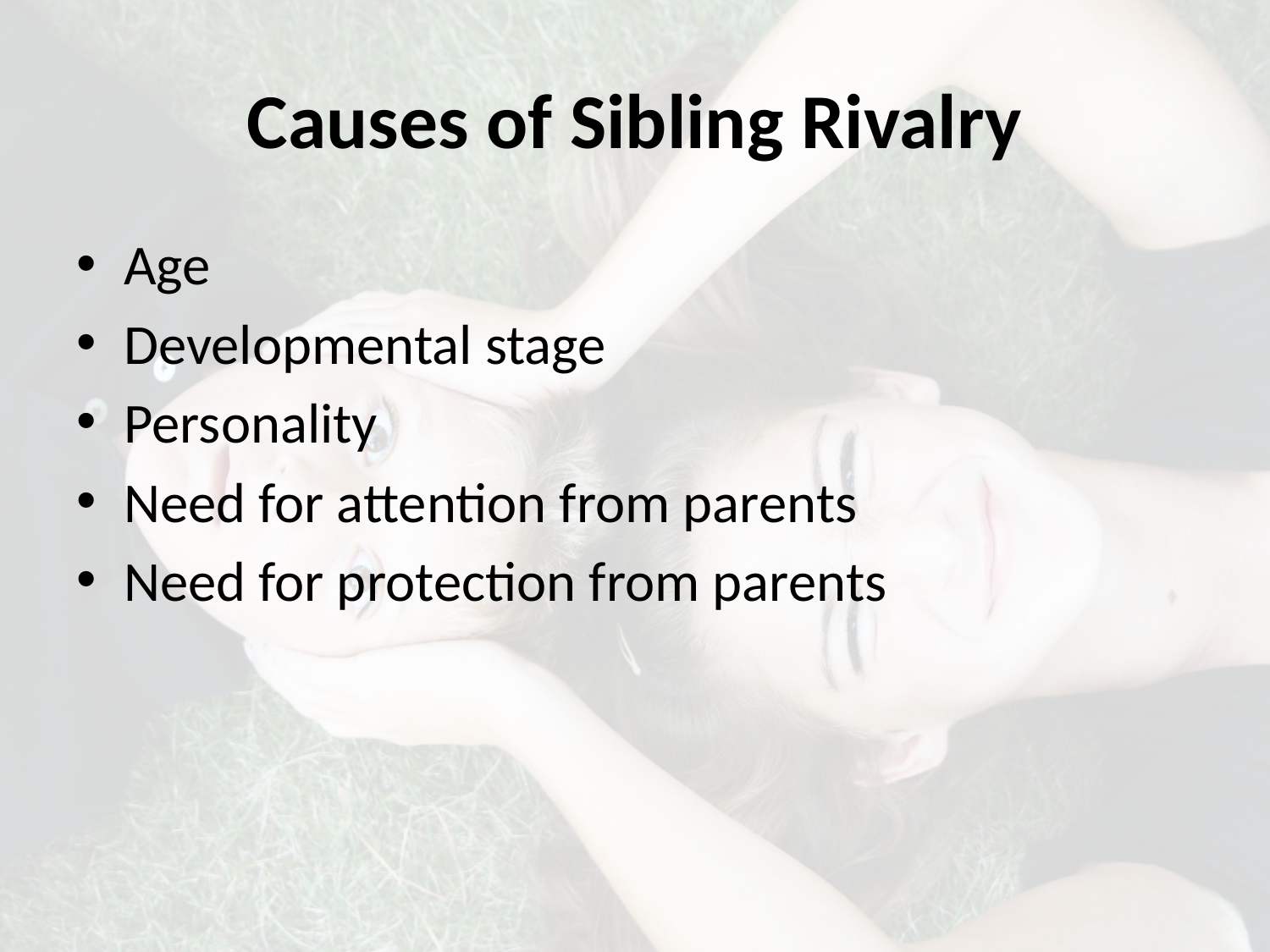

# Causes of Sibling Rivalry
Age
Developmental stage
Personality
Need for attention from parents
Need for protection from parents